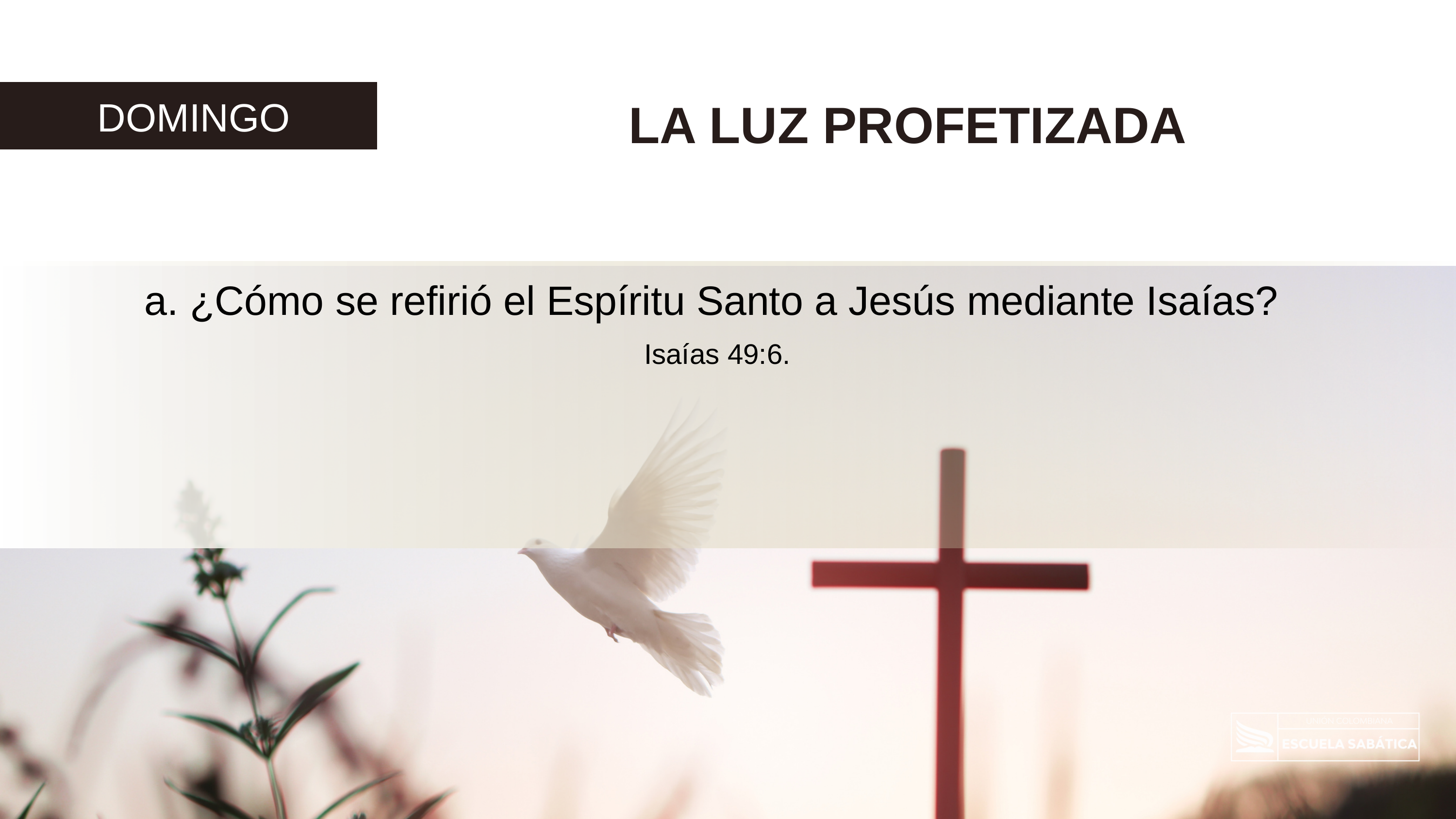

DOMINGO
LA LUZ PROFETIZADA

a. ¿Cómo se refirió el Espíritu Santo a Jesús mediante Isaías?
 Isaías 49:6.